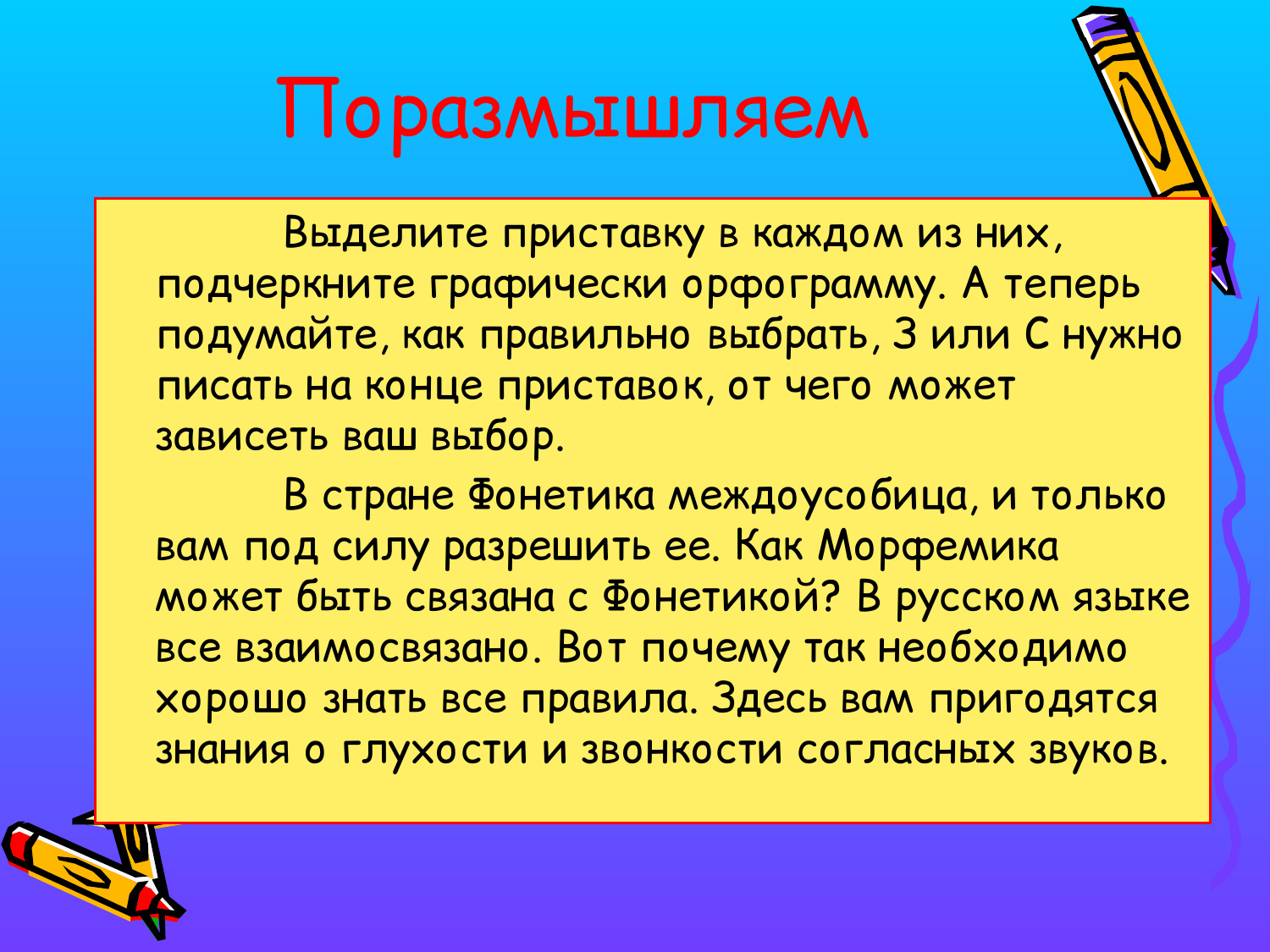

# Поразмышляем
		Выделите приставку в каждом из них, подчеркните графически орфограмму. А теперь подумайте, как правильно выбрать, З или С нужно писать на конце приставок, от чего может зависеть ваш выбор.
		В стране Фонетика междоусобица, и только вам под силу разрешить ее. Как Морфемика может быть связана с Фонетикой? В русском языке все взаимосвязано. Вот почему так необходимо хорошо знать все правила. Здесь вам пригодятся знания о глухости и звонкости согласных звуков.